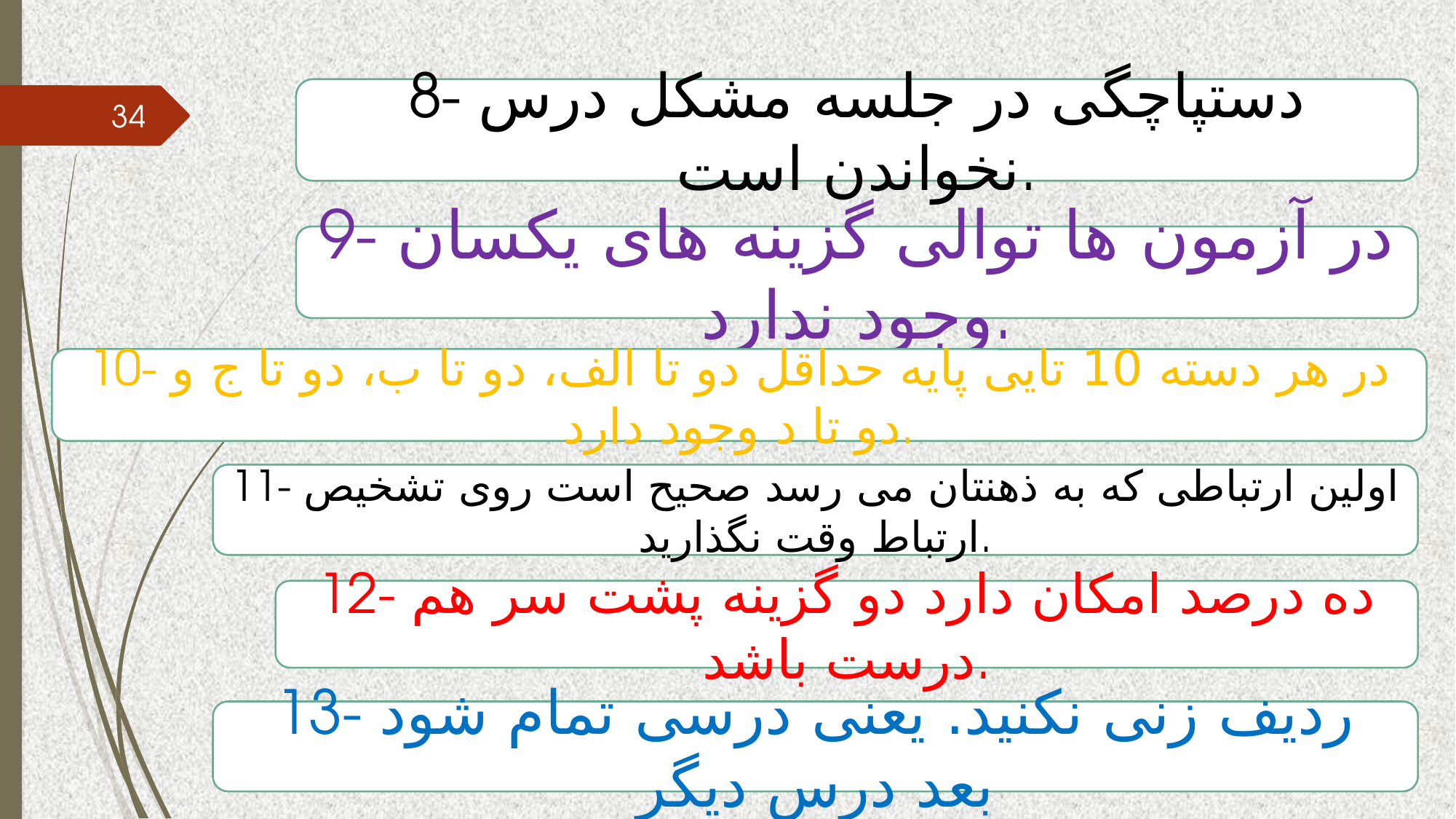

8- دستپاچگی در جلسه مشکل درس نخواندن است.
34
9- در آزمون ها توالی گزینه های یکسان وجود ندارد.
10- در هر دسته 10 تایی پایه حداقل دو تا الف،‌ دو تا ب، دو تا ج و دو تا د وجود دارد.
11- اولین ارتباطی که به ذهنتان می رسد صحیح است روی تشخیص ارتباط وقت نگذارید.
12- ده درصد امکان دارد دو گزینه پشت سر هم درست باشد.
13- ردیف زنی نکنید. یعنی درسی تمام شود بعد درس دیگر